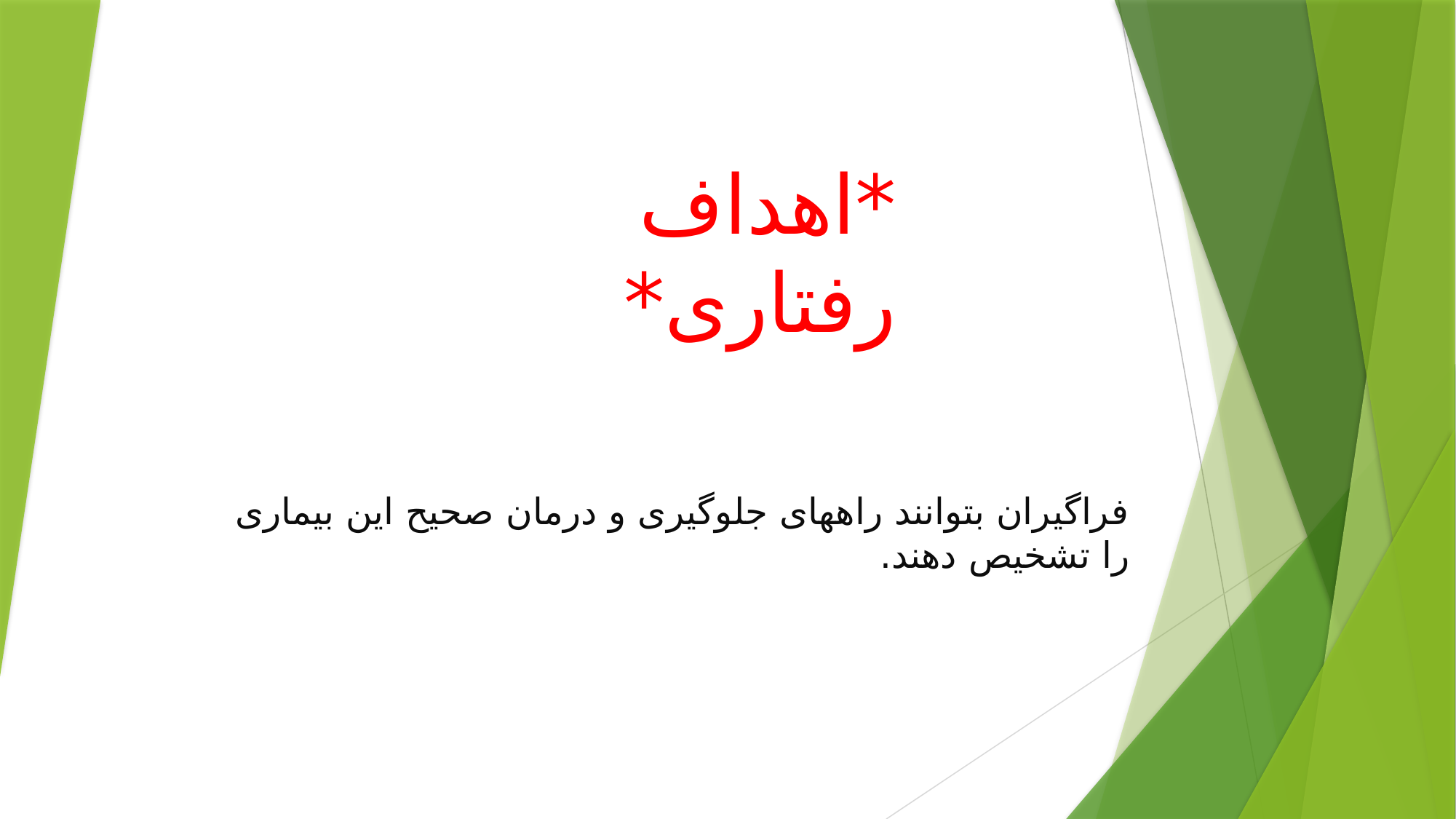

# *اهداف رفتاری*
فراگیران بتوانند راههای جلوگیری و درمان صحیح این بیماری را تشخیص دهند.